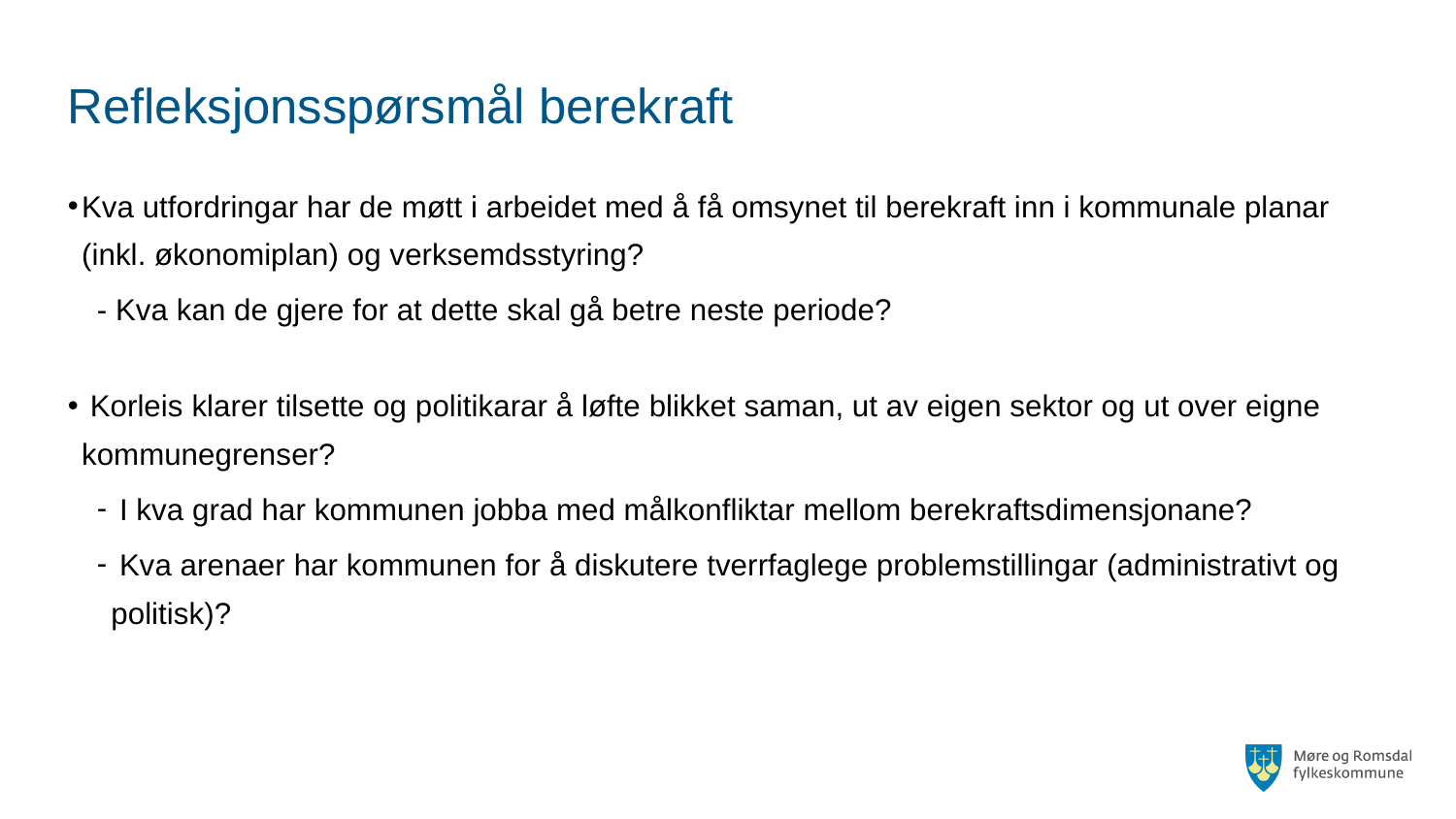

# Refleksjonsspørsmål berekraft
Kva utfordringar har de møtt i arbeidet med å få omsynet til berekraft inn i kommunale planar (inkl. økonomiplan) og verksemdsstyring?
- Kva kan de gjere for at dette skal gå betre neste periode?
 Korleis klarer tilsette og politikarar å løfte blikket saman, ut av eigen sektor og ut over eigne kommunegrenser?
 I kva grad har kommunen jobba med målkonfliktar mellom berekraftsdimensjonane?
 Kva arenaer har kommunen for å diskutere tverrfaglege problemstillingar (administrativt og politisk)?